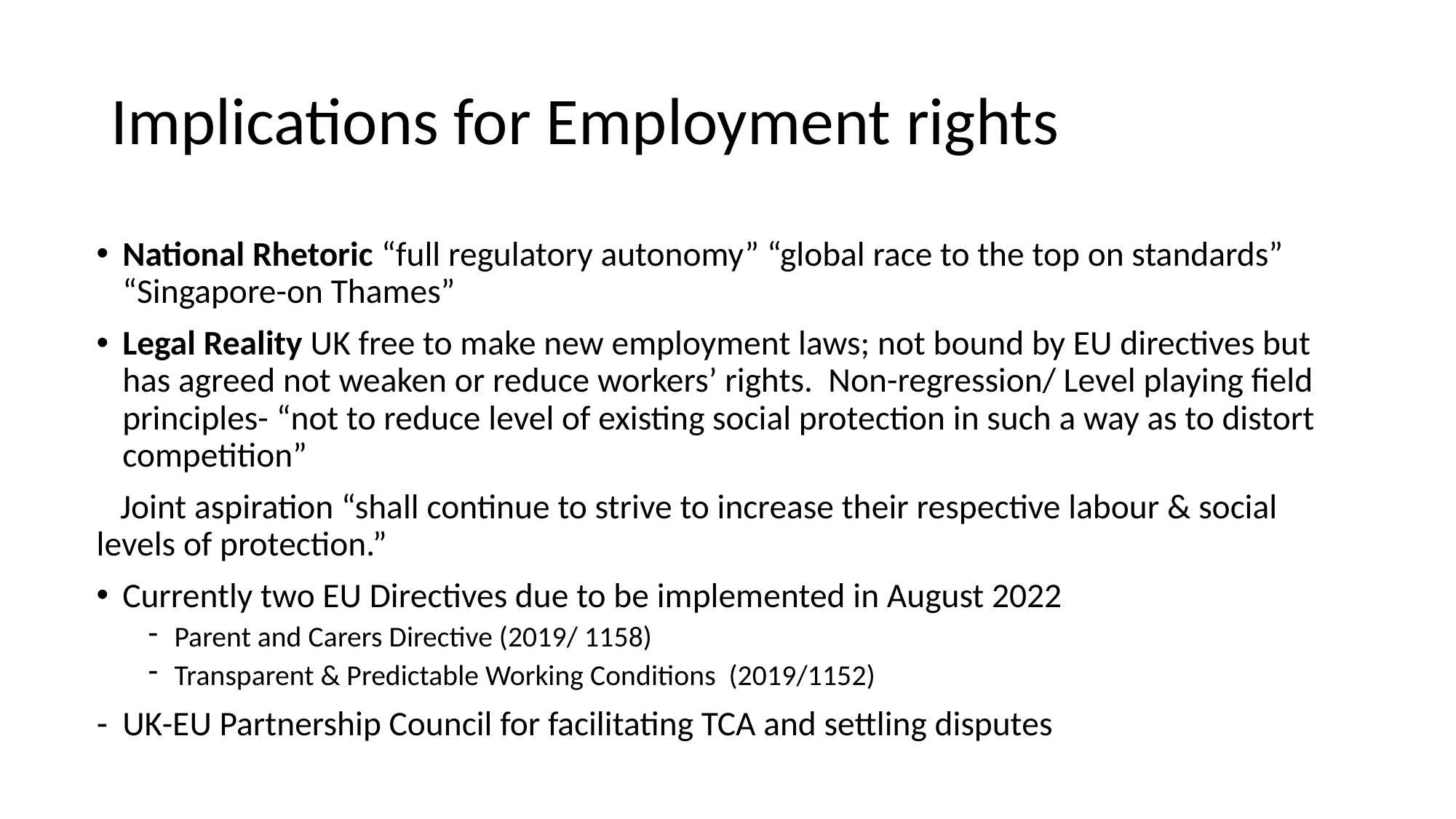

# Implications for Employment rights
National Rhetoric “full regulatory autonomy” “global race to the top on standards”  “Singapore-on Thames”
Legal Reality UK free to make new employment laws; not bound by EU directives but has agreed not weaken or reduce workers’ rights.  Non-regression/ Level playing field principles- “not to reduce level of existing social protection in such a way as to distort competition”
   Joint aspiration “shall continue to strive to increase their respective labour & social levels of protection.”
Currently two EU Directives due to be implemented in August 2022
Parent and Carers Directive (2019/ 1158)
Transparent & Predictable Working Conditions  (2019/1152)
UK-EU Partnership Council for facilitating TCA and settling disputes